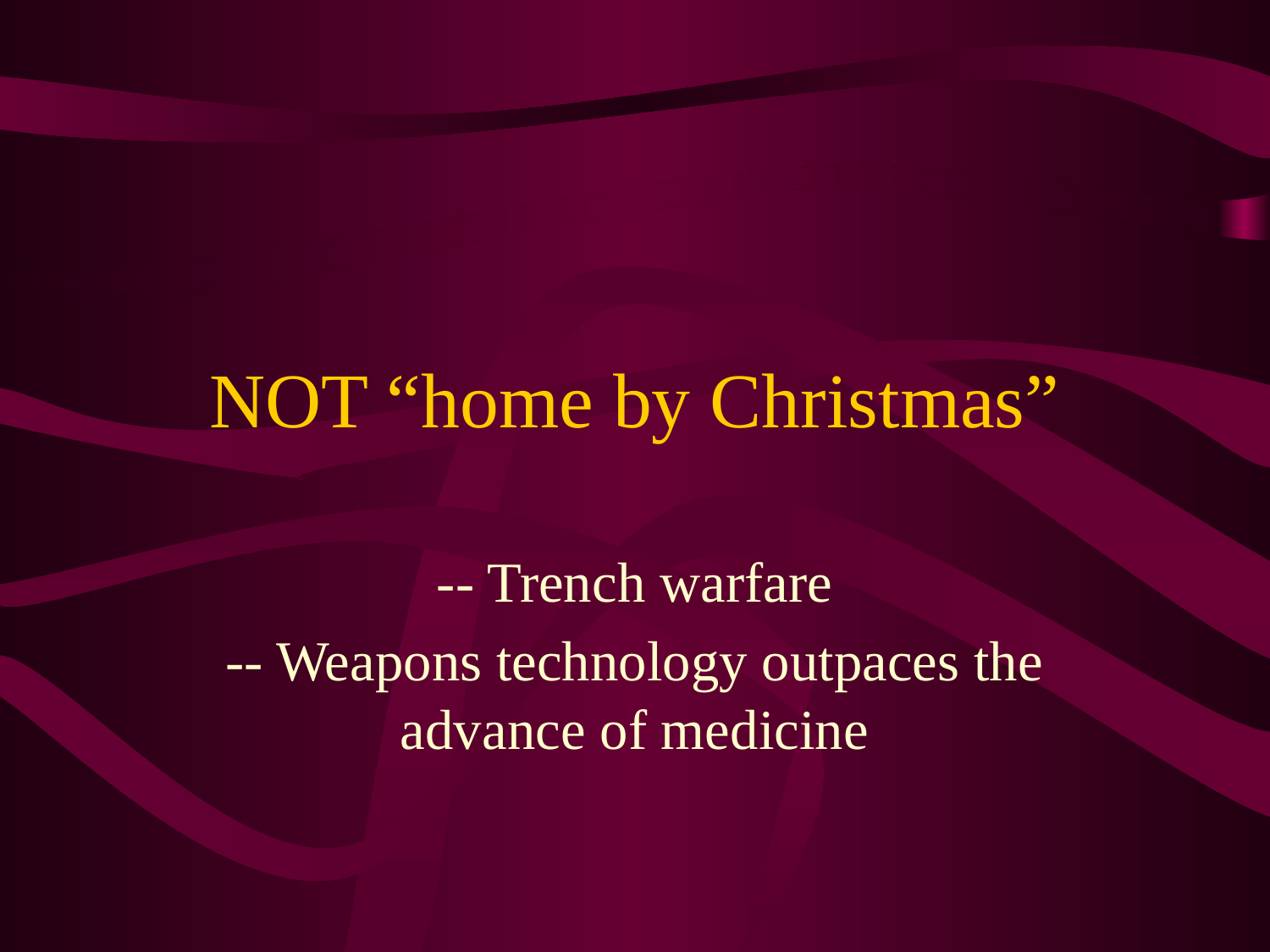

# NOT “home by Christmas”
-- Trench warfare
-- Weapons technology outpaces the advance of medicine